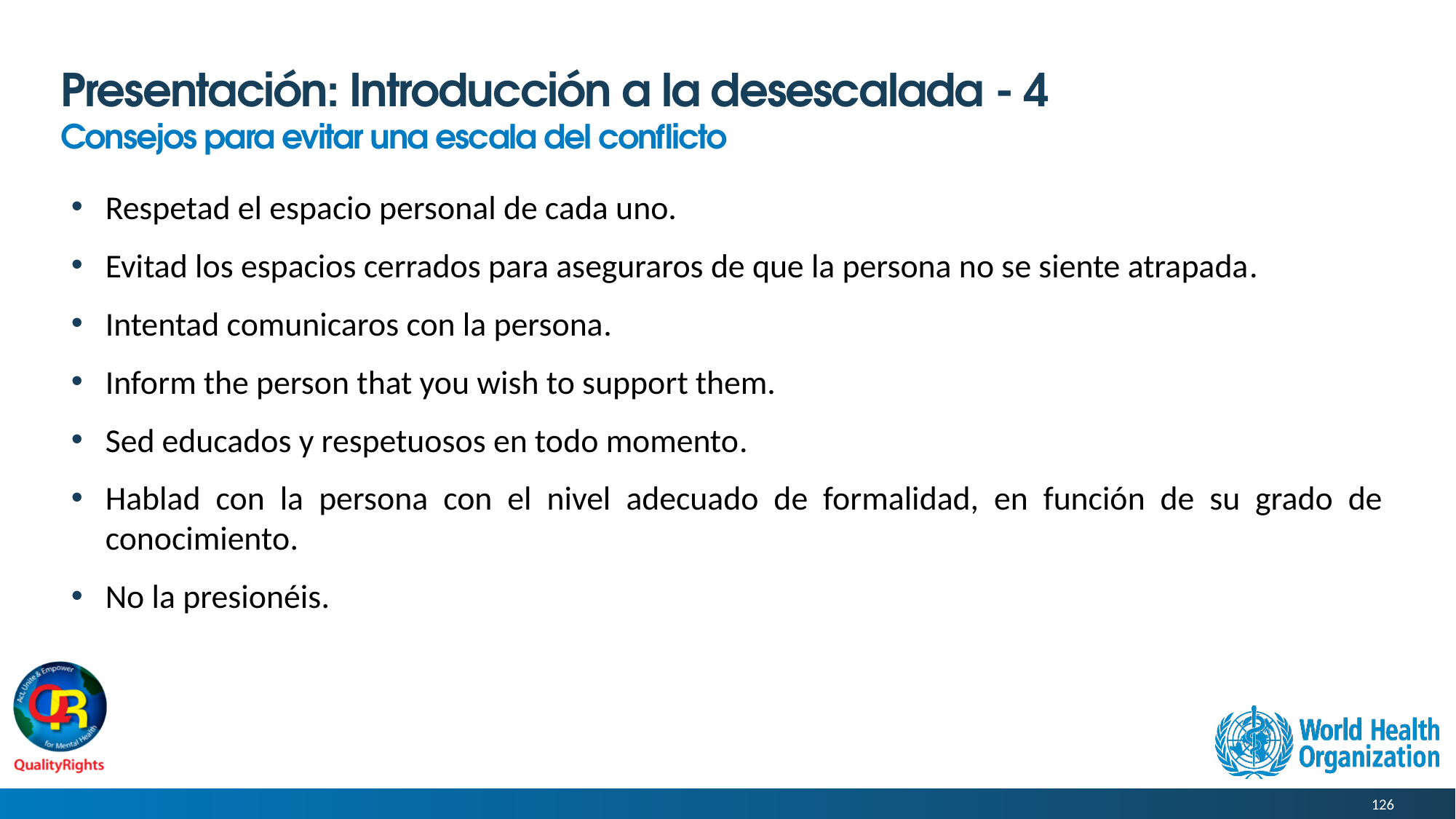

# Presentación: Introducción a la desescalada - 4
Consejos para evitar una escala del conflicto
Respetad el espacio personal de cada uno.
Evitad los espacios cerrados para aseguraros de que la persona no se siente atrapada.
Intentad comunicaros con la persona.
Inform the person that you wish to support them.
Sed educados y respetuosos en todo momento.
Hablad con la persona con el nivel adecuado de formalidad, en función de su grado de conocimiento.
No la presionéis.